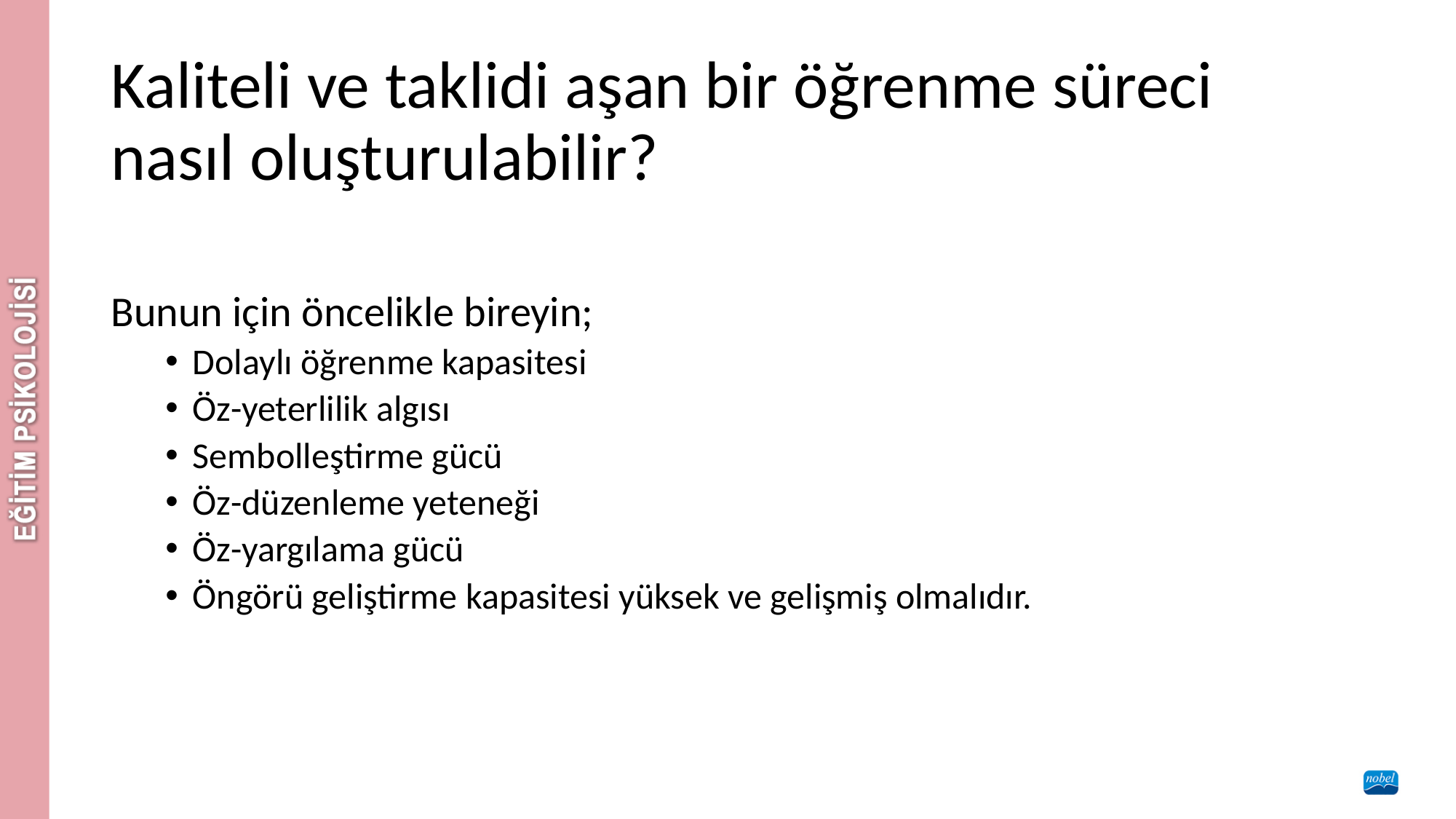

# Kaliteli ve taklidi aşan bir öğrenme süreci nasıl oluşturulabilir?

Bunun için öncelikle bireyin;
Dolaylı öğrenme kapasitesi
Öz-yeterlilik algısı
Sembolleştirme gücü
Öz-düzenleme yeteneği
Öz-yargılama gücü
Öngörü geliştirme kapasitesi yüksek ve gelişmiş olmalıdır.